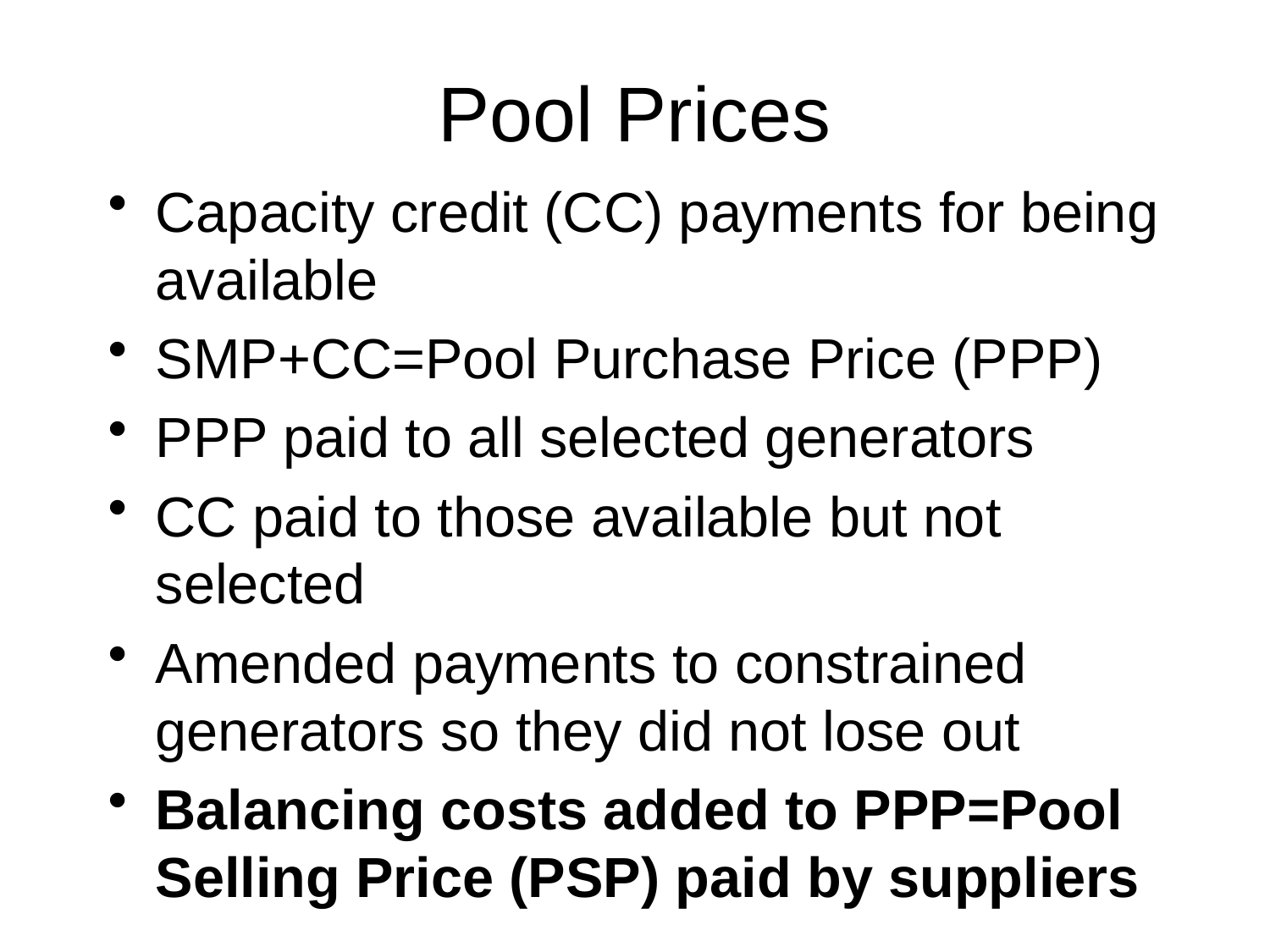

# Pool Prices
Capacity credit (CC) payments for being available
SMP+CC=Pool Purchase Price (PPP)
PPP paid to all selected generators
CC paid to those available but not selected
Amended payments to constrained generators so they did not lose out
Balancing costs added to PPP=Pool Selling Price (PSP) paid by suppliers